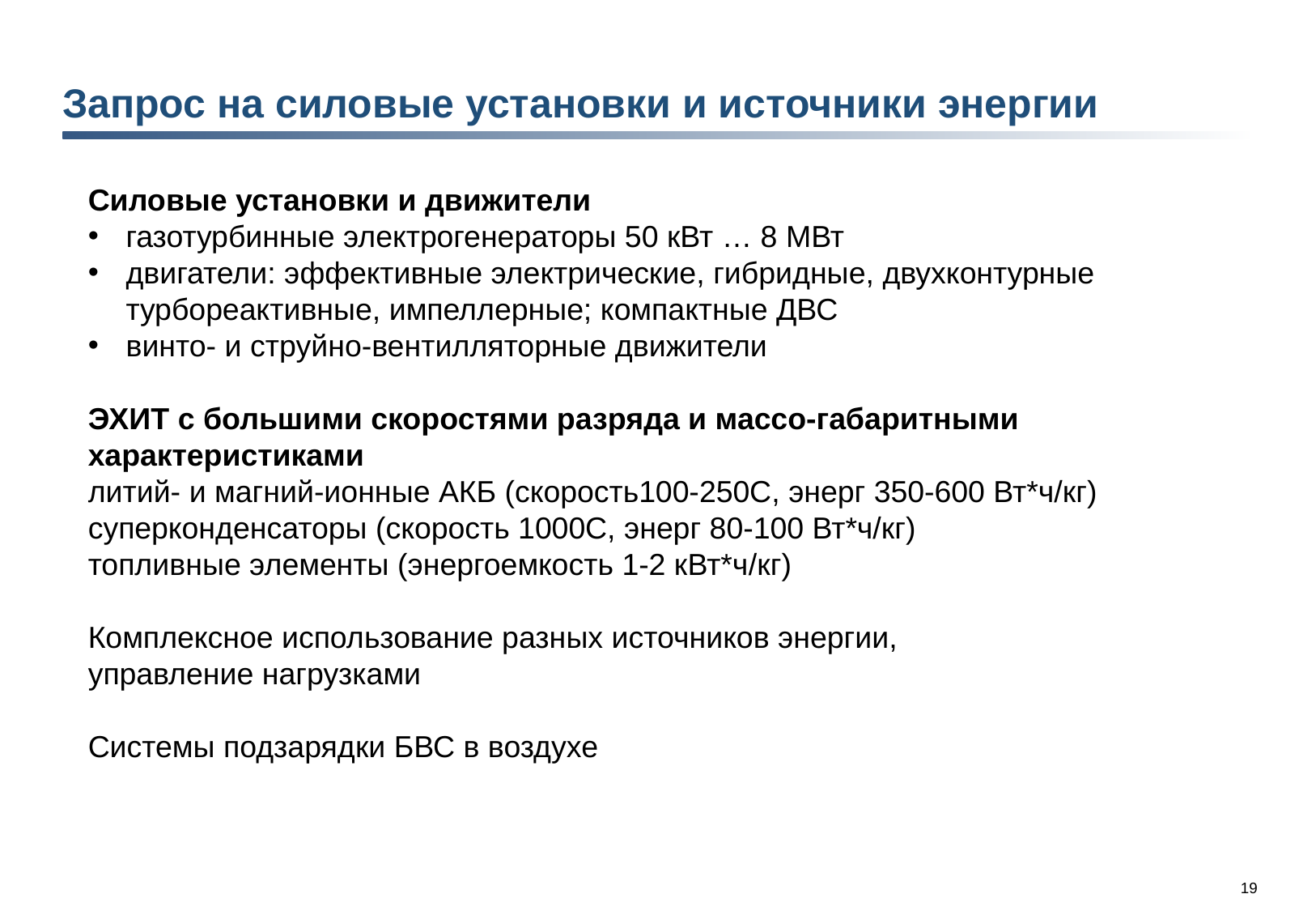

Запрос на силовые установки и источники энергии
Силовые установки и движители
газотурбинные электрогенераторы 50 кВт … 8 МВт
двигатели: эффективные электрические, гибридные, двухконтурные турбореактивные, импеллерные; компактные ДВС
винто- и струйно-вентилляторные движители

ЭХИТ с большими скоростями разряда и массо-габаритными характеристиками
литий- и магний-ионные АКБ (скорость100-250С, энерг 350-600 Вт*ч/кг)
суперконденсаторы (скорость 1000С, энерг 80-100 Вт*ч/кг)
топливные элементы (энергоемкость 1-2 кВт*ч/кг)

Комплексное использование разных источников энергии,
управление нагрузками

Системы подзарядки БВС в воздухе